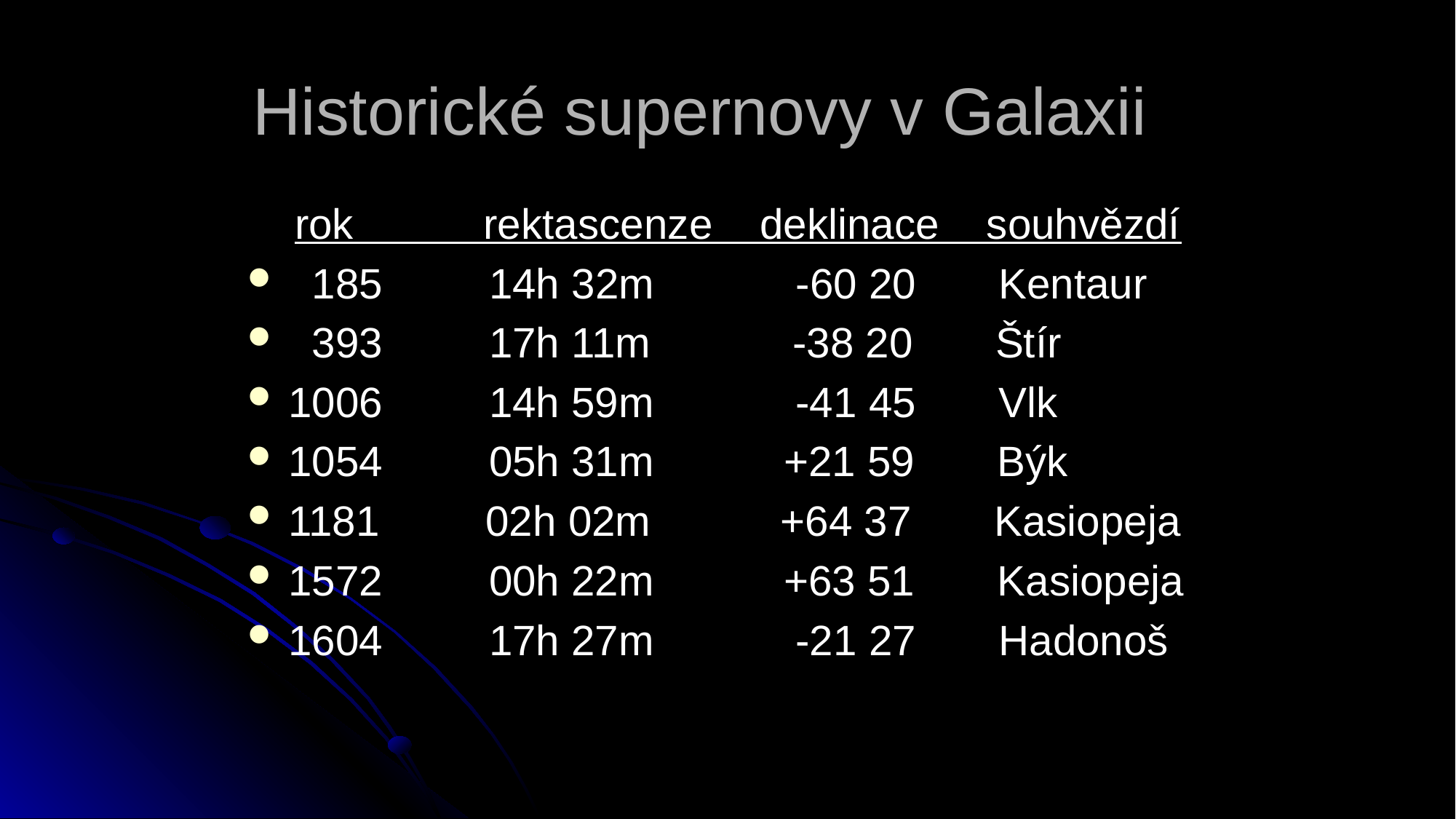

# Historické supernovy v Galaxii
    rok           rektascenze    deklinace    souhvězdí
  185         14h 32m            -60 20       Kentaur
  393         17h 11m            -38 20       Štír
1006         14h 59m            -41 45       Vlk
1054         05h 31m           +21 59       Býk
1181         02h 02m           +64 37       Kasiopeja
1572         00h 22m           +63 51       Kasiopeja
1604         17h 27m            -21 27       Hadonoš